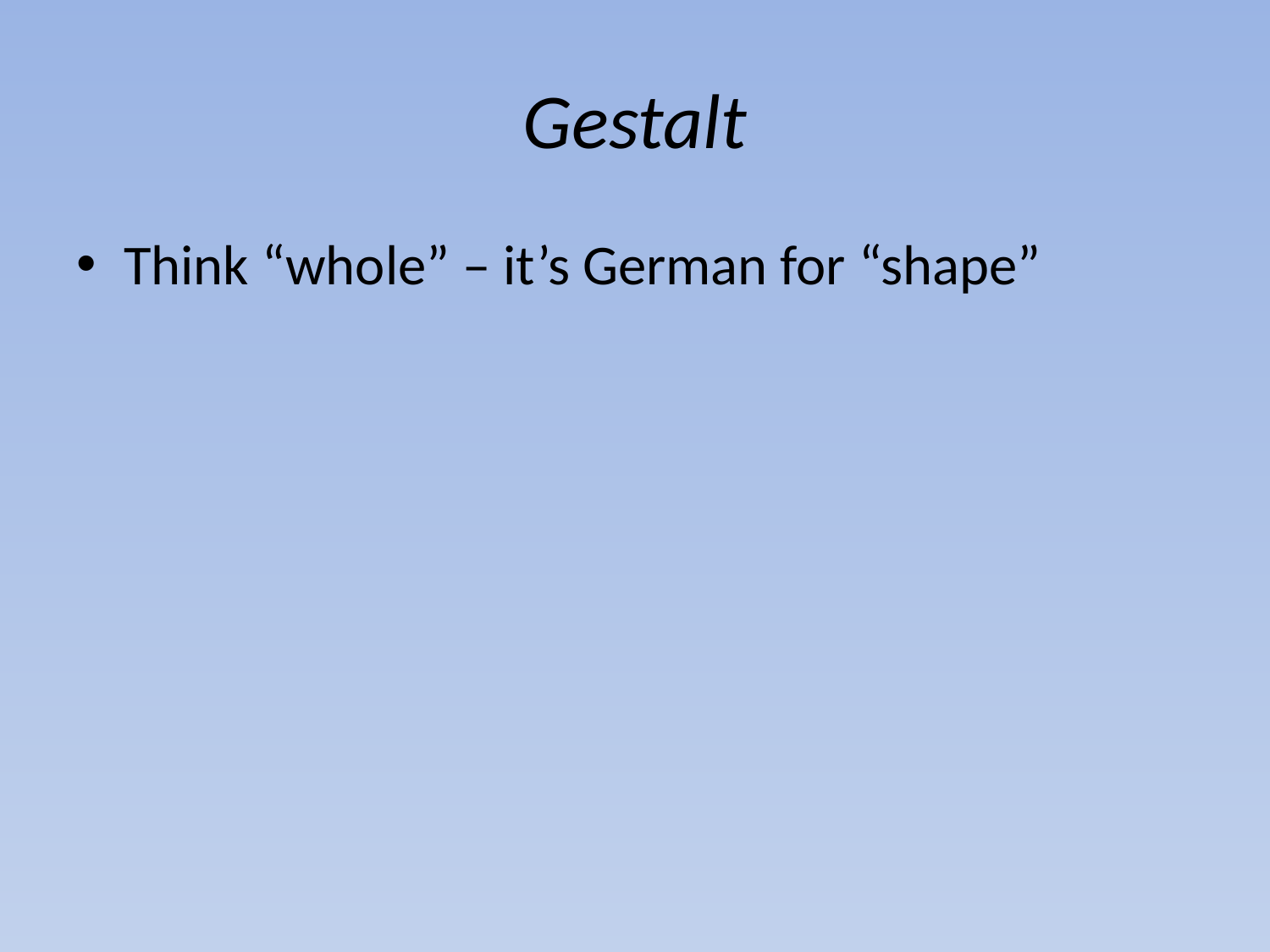

# Gestalt
Think “whole” – it’s German for “shape”